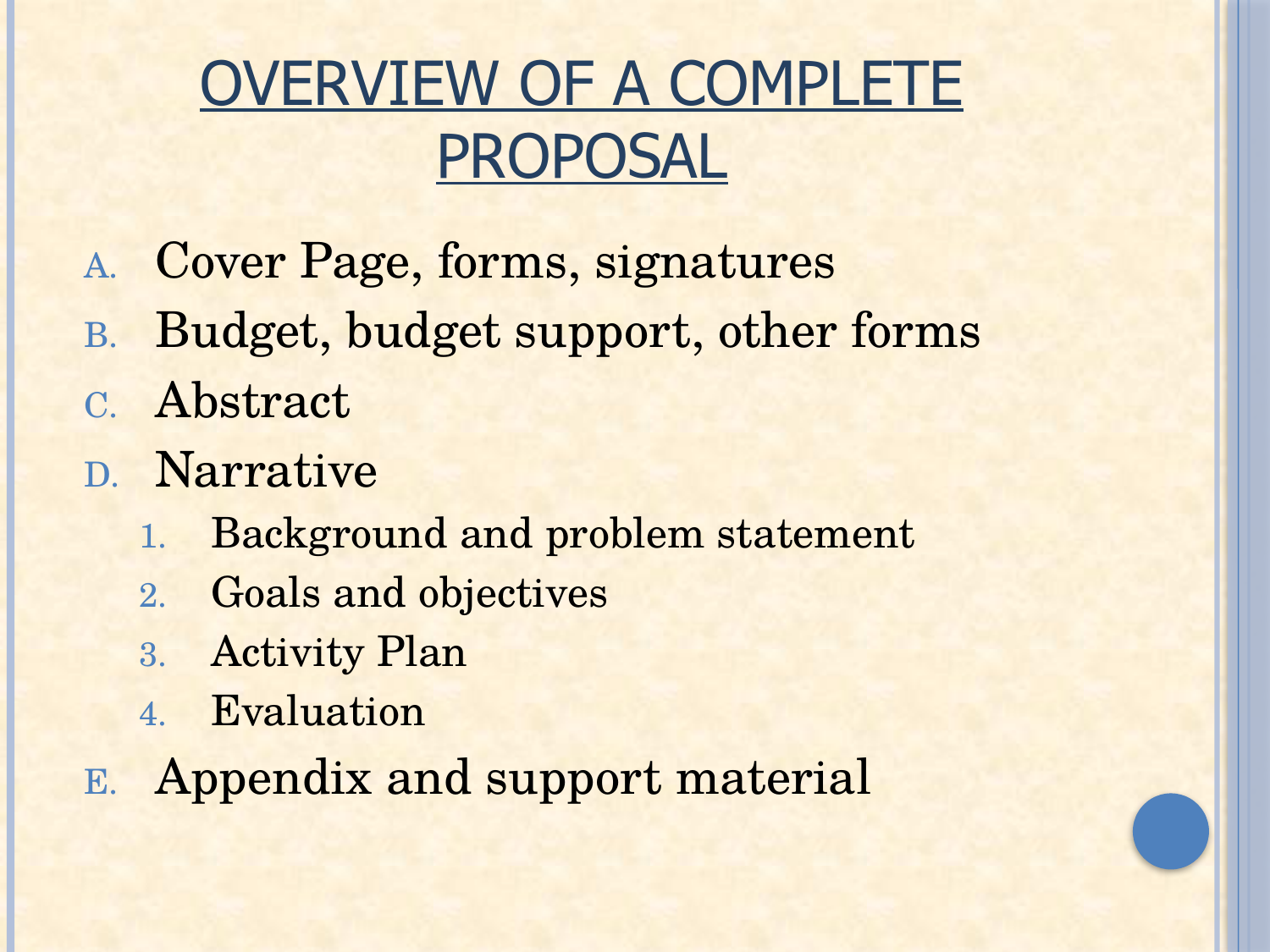

# Overview of a Complete Proposal
Cover Page, forms, signatures
Budget, budget support, other forms
Abstract
Narrative
Background and problem statement
Goals and objectives
Activity Plan
Evaluation
Appendix and support material